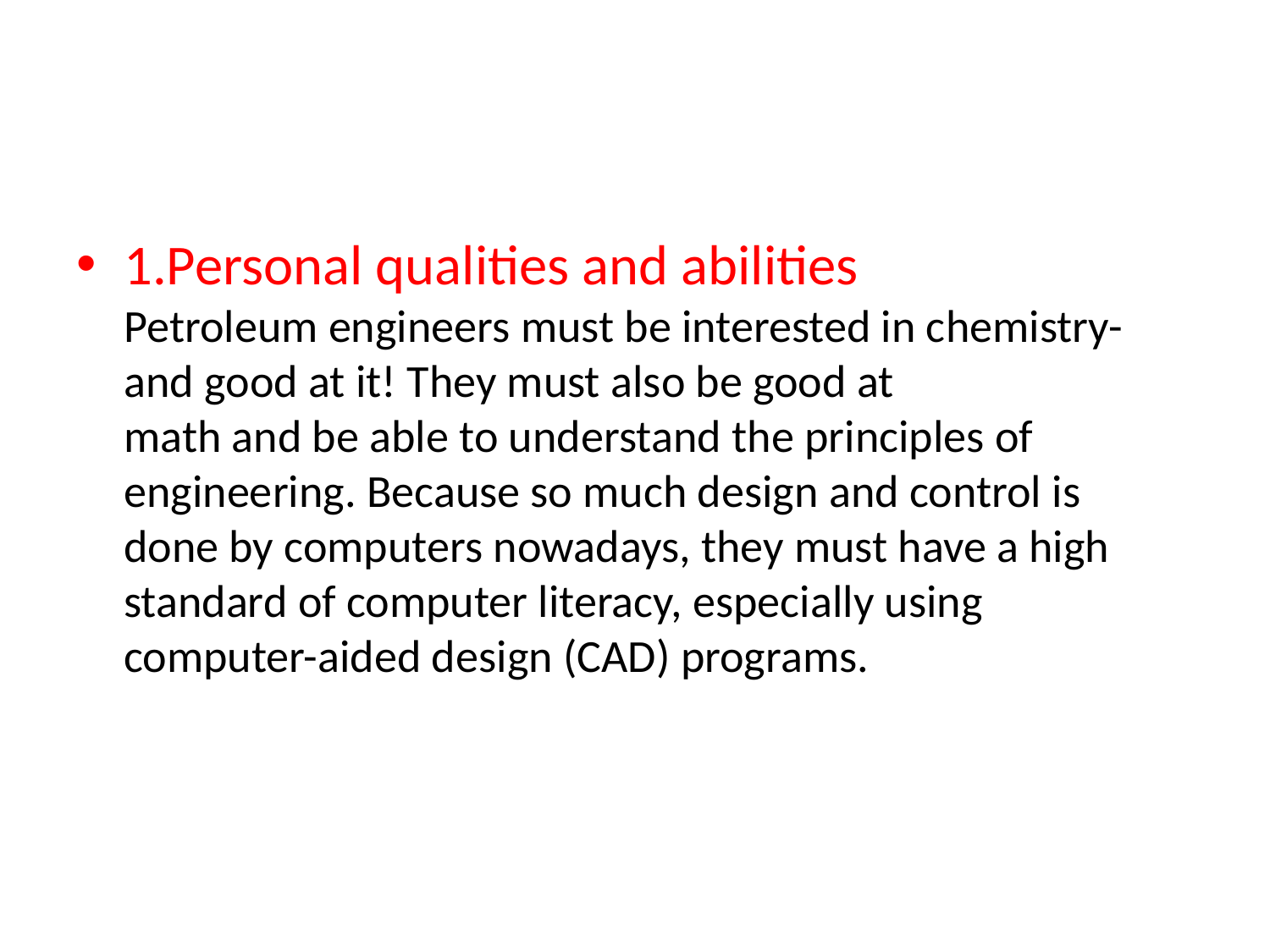

#
1.Personal qualities and abilities
Petroleum engineers must be interested in chemistry- and good at it! They must also be good at
math and be able to understand the principles of engineering. Because so much design and control is
done by computers nowadays, they must have a high standard of computer literacy, especially using
computer-aided design (CAD) programs.